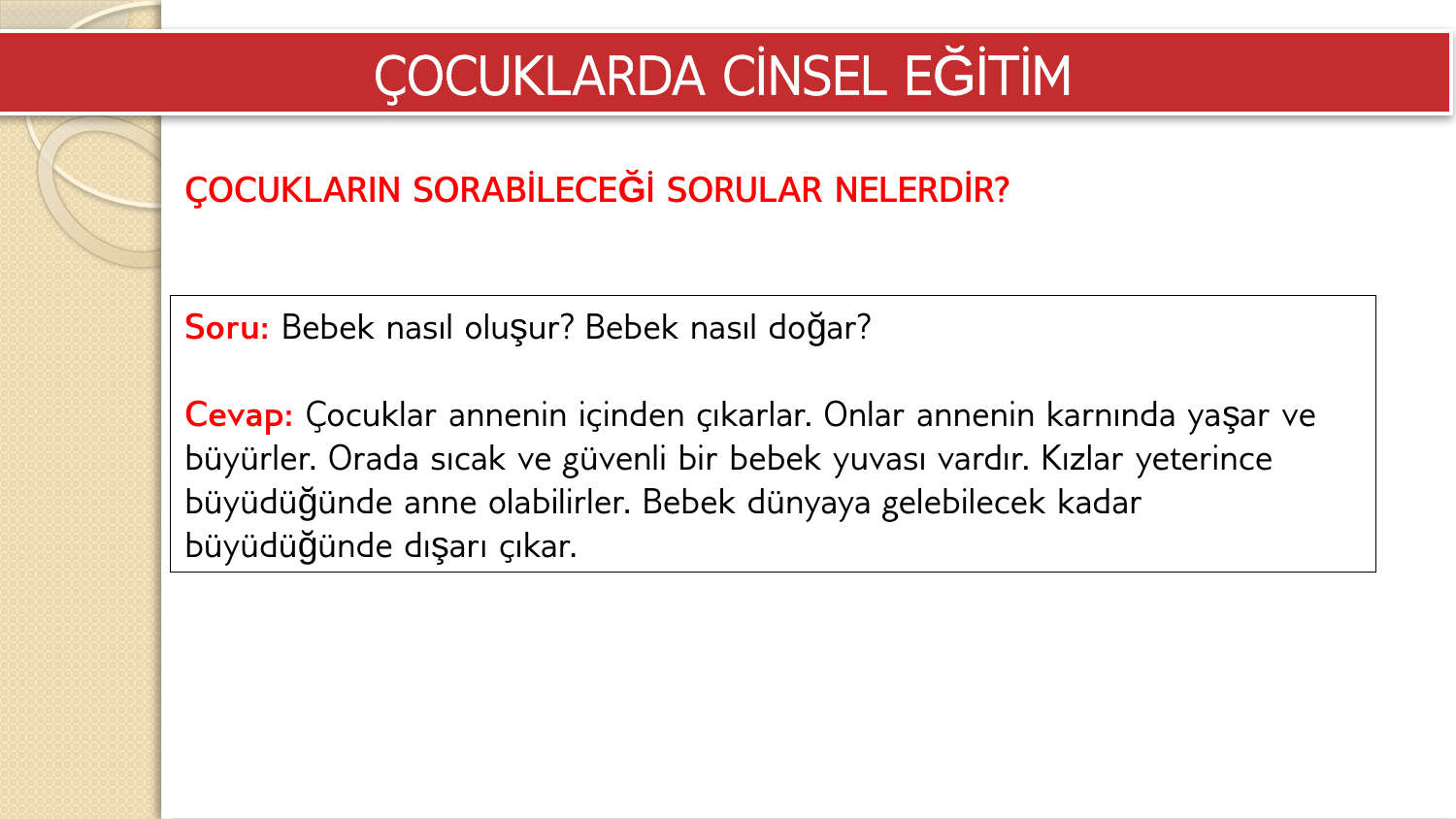

ÇOCUKLARDA CİNSEL EĞİTİM
ÇOCUKLARIN SORABİLECEĞİ SORULAR NELERDİR?

Soru: Bebek nasıl oluşur? Bebek nasıl doğar?

Cevap: Çocuklar annenin içinden çıkarlar. Onlar annenin karnında yaşar ve büyürler. Orada sıcak ve güvenli bir bebek yuvası vardır. Kızlar yeterince büyüdüğünde anne olabilirler. Bebek dünyaya gelebilecek kadar büyüdüğünde dışarı çıkar.